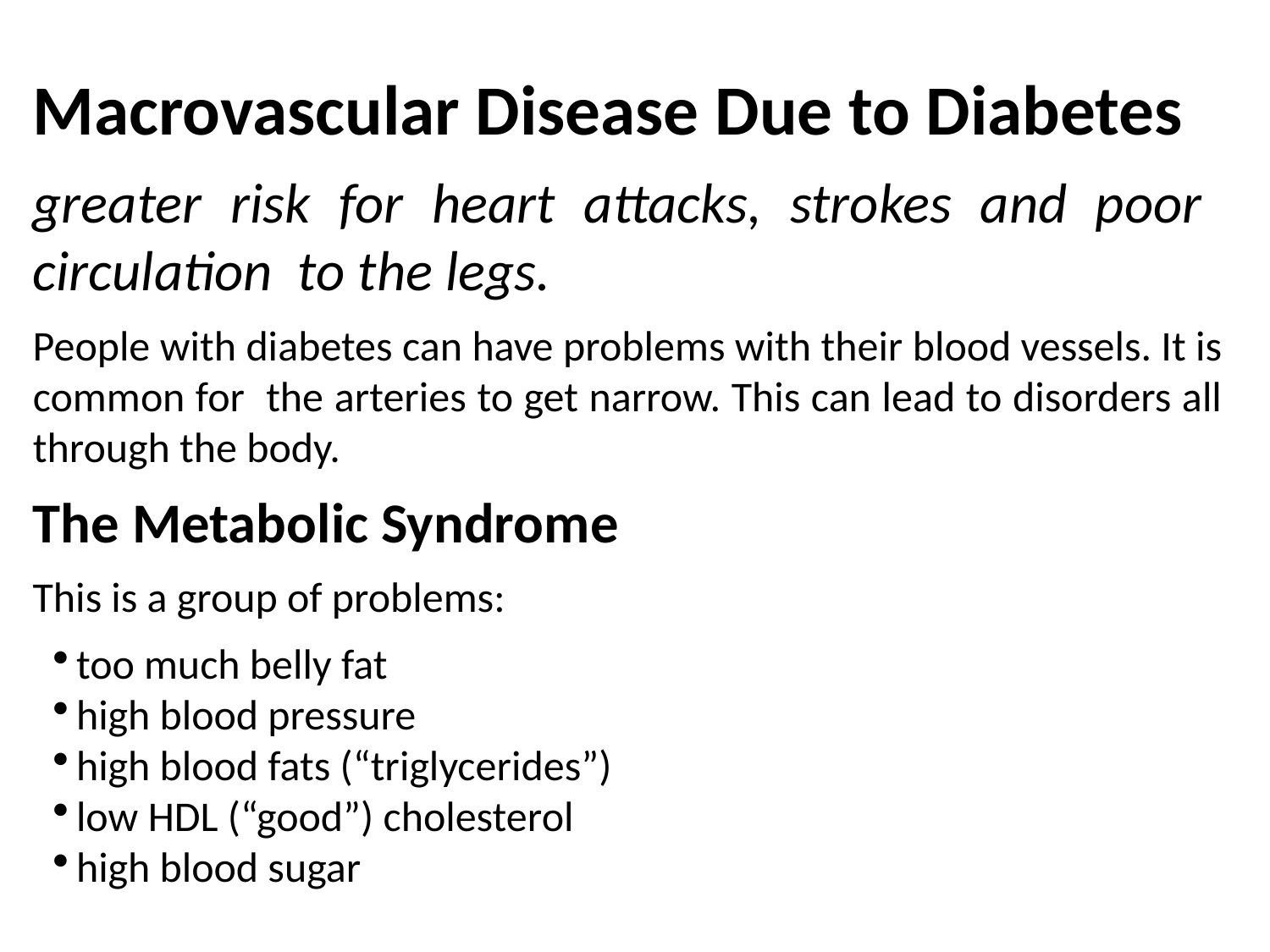

Macrovascular Disease Due to Diabetes
greater risk for heart attacks, strokes and poor circulation  to the legs.
People with diabetes can have problems with their blood vessels. It is common for  the arteries to get narrow. This can lead to disorders all through the body.
The Metabolic Syndrome
This is a group of problems:
too much belly fat
high blood pressure
high blood fats (“triglycerides”)
low HDL (“good”) cholesterol
high blood sugar